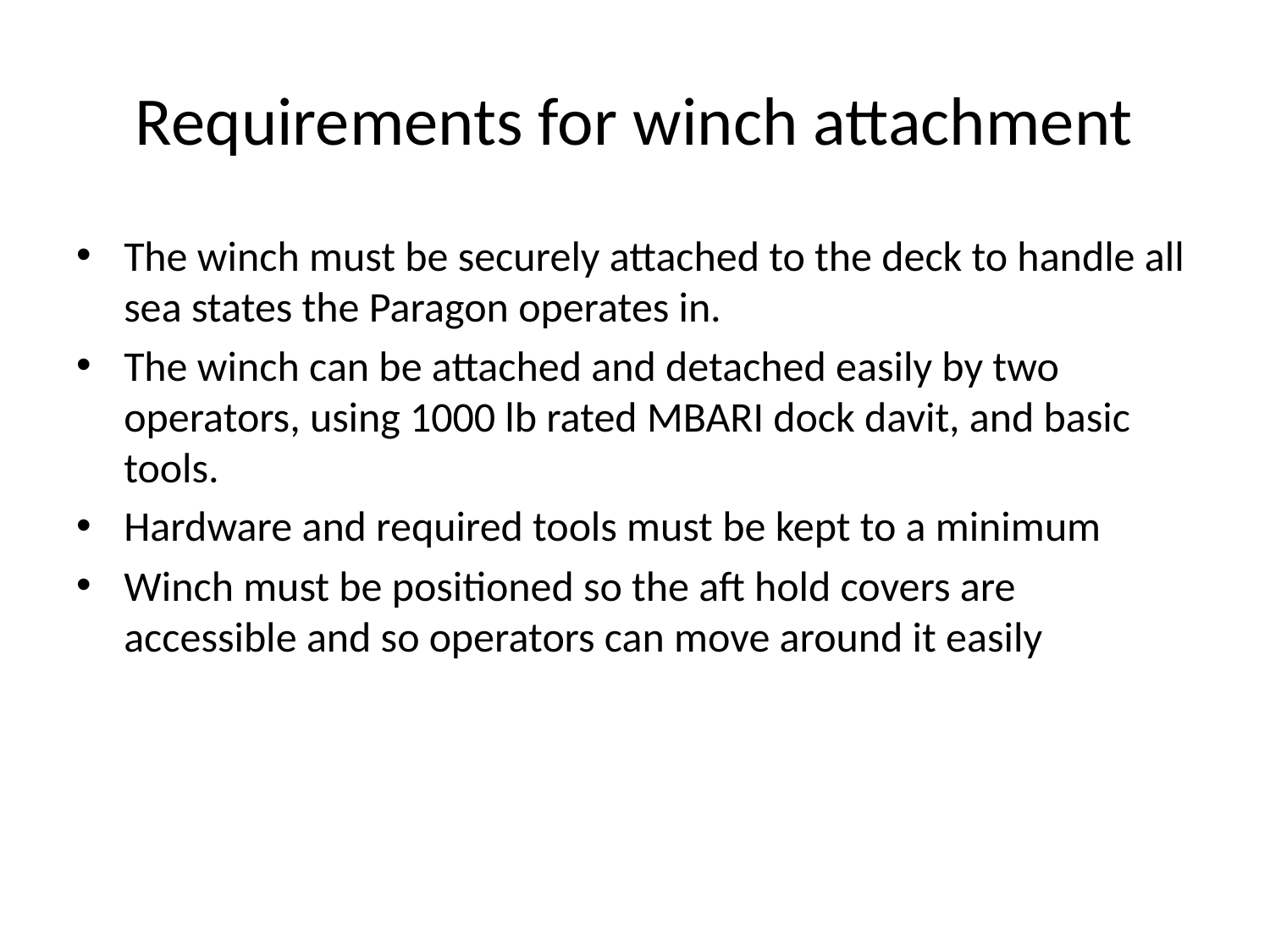

# Requirements for winch attachment
The winch must be securely attached to the deck to handle all sea states the Paragon operates in.
The winch can be attached and detached easily by two operators, using 1000 lb rated MBARI dock davit, and basic tools.
Hardware and required tools must be kept to a minimum
Winch must be positioned so the aft hold covers are accessible and so operators can move around it easily